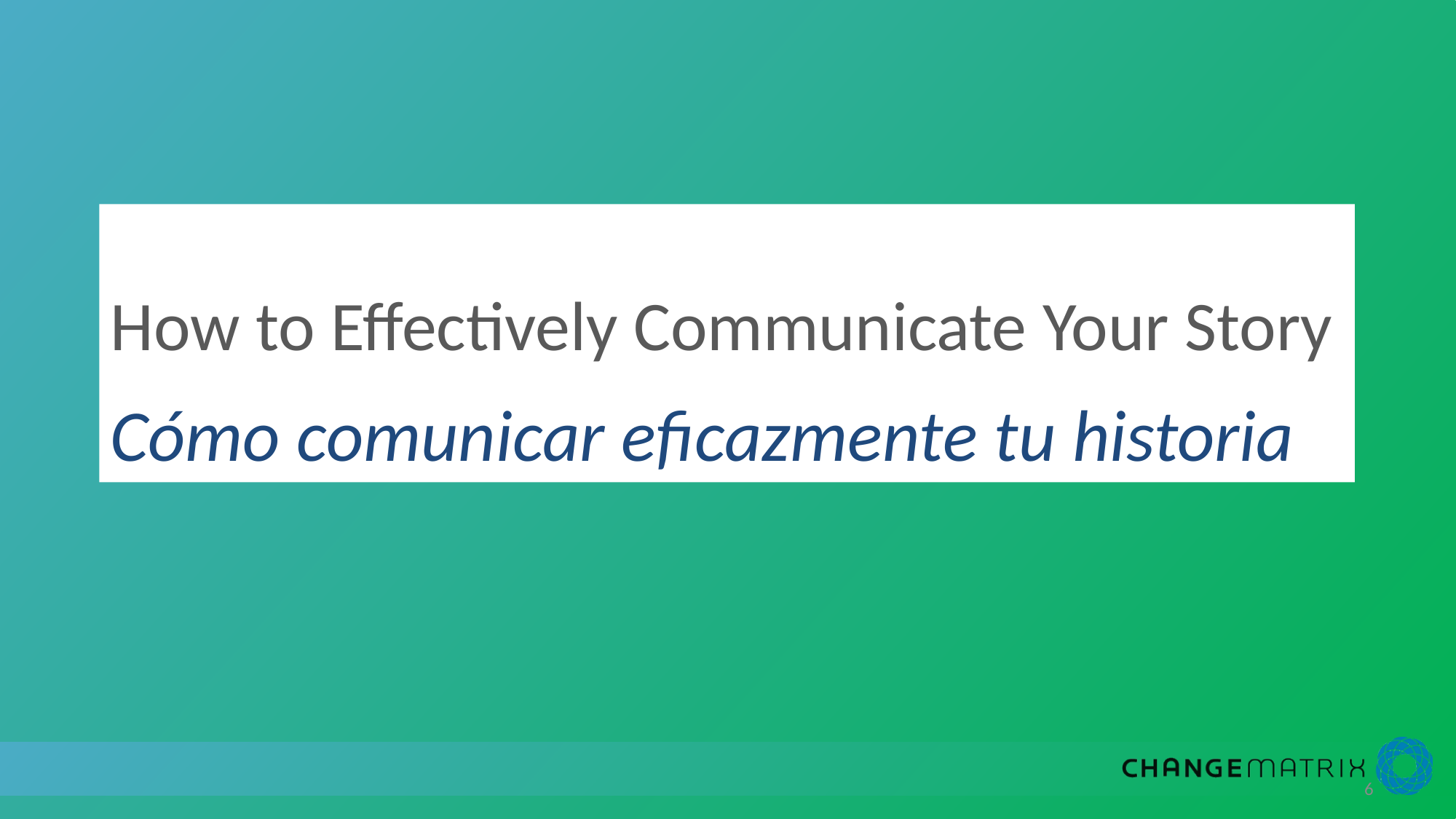

# How to Effectively Communicate Your Story Cómo comunicar eficazmente tu historia
6